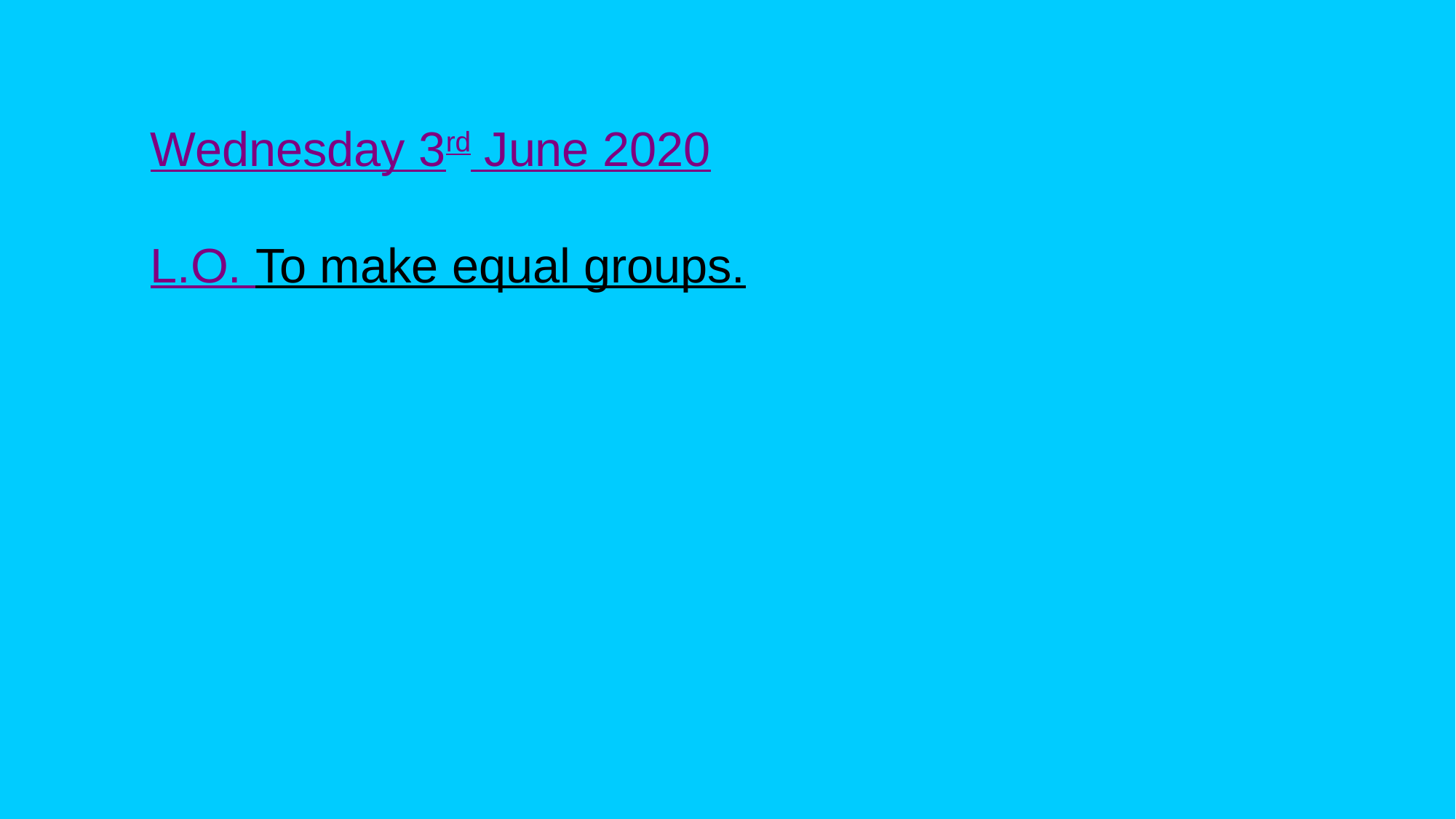

Wednesday 3rd June 2020

L.O. To make equal groups.